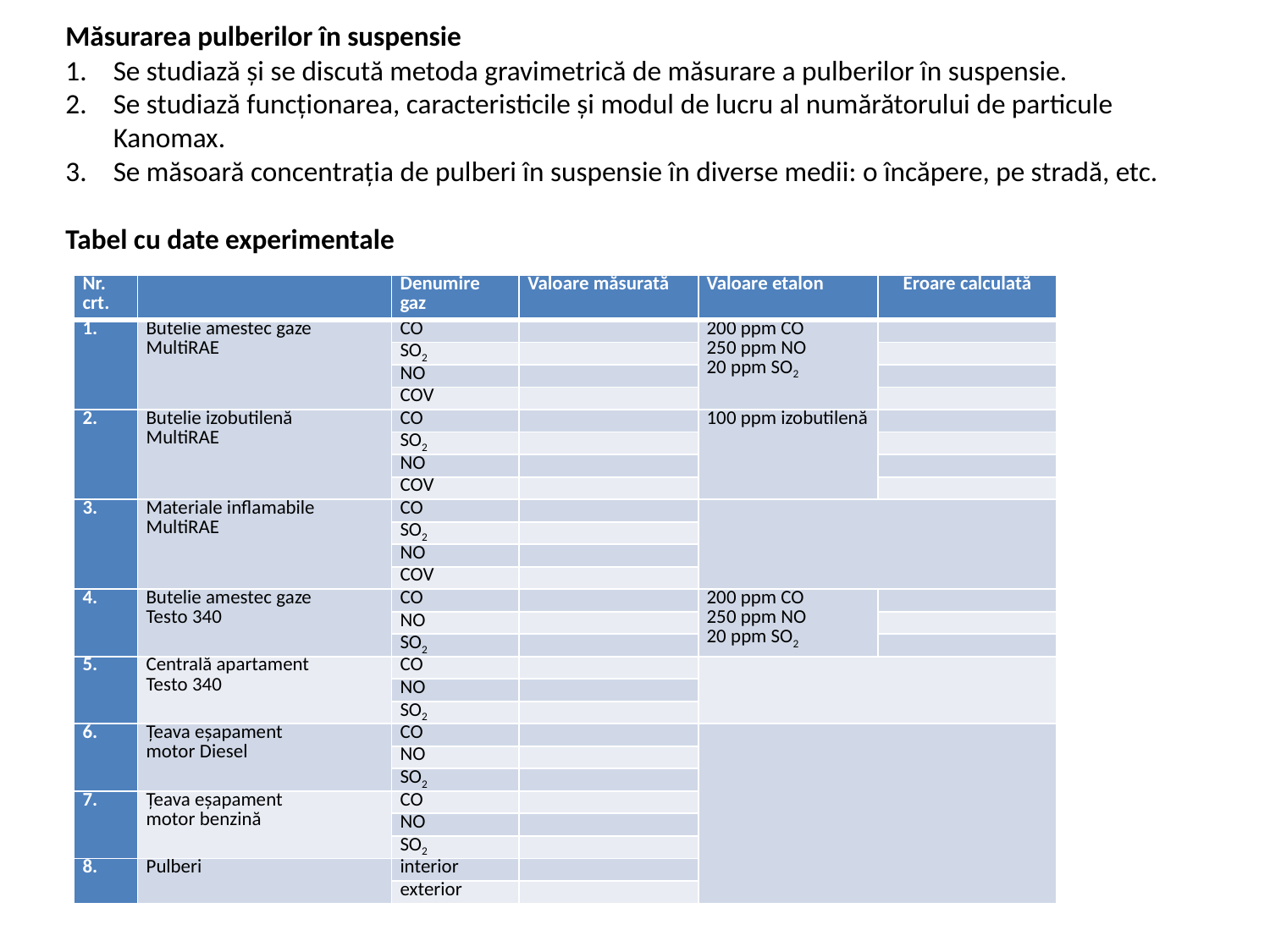

Măsurarea pulberilor în suspensie
Se studiază și se discută metoda gravimetrică de măsurare a pulberilor în suspensie.
Se studiază funcționarea, caracteristicile și modul de lucru al numărătorului de particule Kanomax.
Se măsoară concentrația de pulberi în suspensie în diverse medii: o încăpere, pe stradă, etc.

Tabel cu date experimentale
| Nr. crt. |  | Denumire gaz | Valoare măsurată | Valoare etalon | Eroare calculată |
| --- | --- | --- | --- | --- | --- |
| 1. | Butelie amestec gaze MultiRAE | CO |  | 200 ppm CO 250 ppm NO 20 ppm SO2 |  |
|  |  | SO2 |  |  |  |
|  |  | NO |  |  |  |
|  |  | COV |  |  |  |
| 2. | Butelie izobutilenă MultiRAE | CO |  | 100 ppm izobutilenă |  |
|  |  | SO2 |  |  |  |
|  |  | NO |  |  |  |
|  |  | COV |  |  |  |
| 3. | Materiale inflamabile MultiRAE | CO |  |  |  |
|  |  | SO2 |  |  |  |
|  |  | NO |  |  |  |
|  |  | COV |  |  |  |
| 4. | Butelie amestec gaze Testo 340 | CO |  | 200 ppm CO 250 ppm NO 20 ppm SO2 |  |
|  |  | NO |  |  |  |
|  |  | SO2 |  |  |  |
| 5. | Centrală apartament Testo 340 | CO |  |  |  |
|  |  | NO |  |  |  |
|  |  | SO2 |  |  |  |
| 6. | Țeava eșapament motor Diesel | CO |  |  |  |
|  |  | NO |  |  |  |
|  |  | SO2 |  |  |  |
| 7. | Țeava eșapament motor benzină | CO |  |  |  |
|  |  | NO |  |  |  |
|  |  | SO2 |  |  |  |
| 8. | Pulberi | interior |  |  |  |
|  |  | exterior |  |  |  |